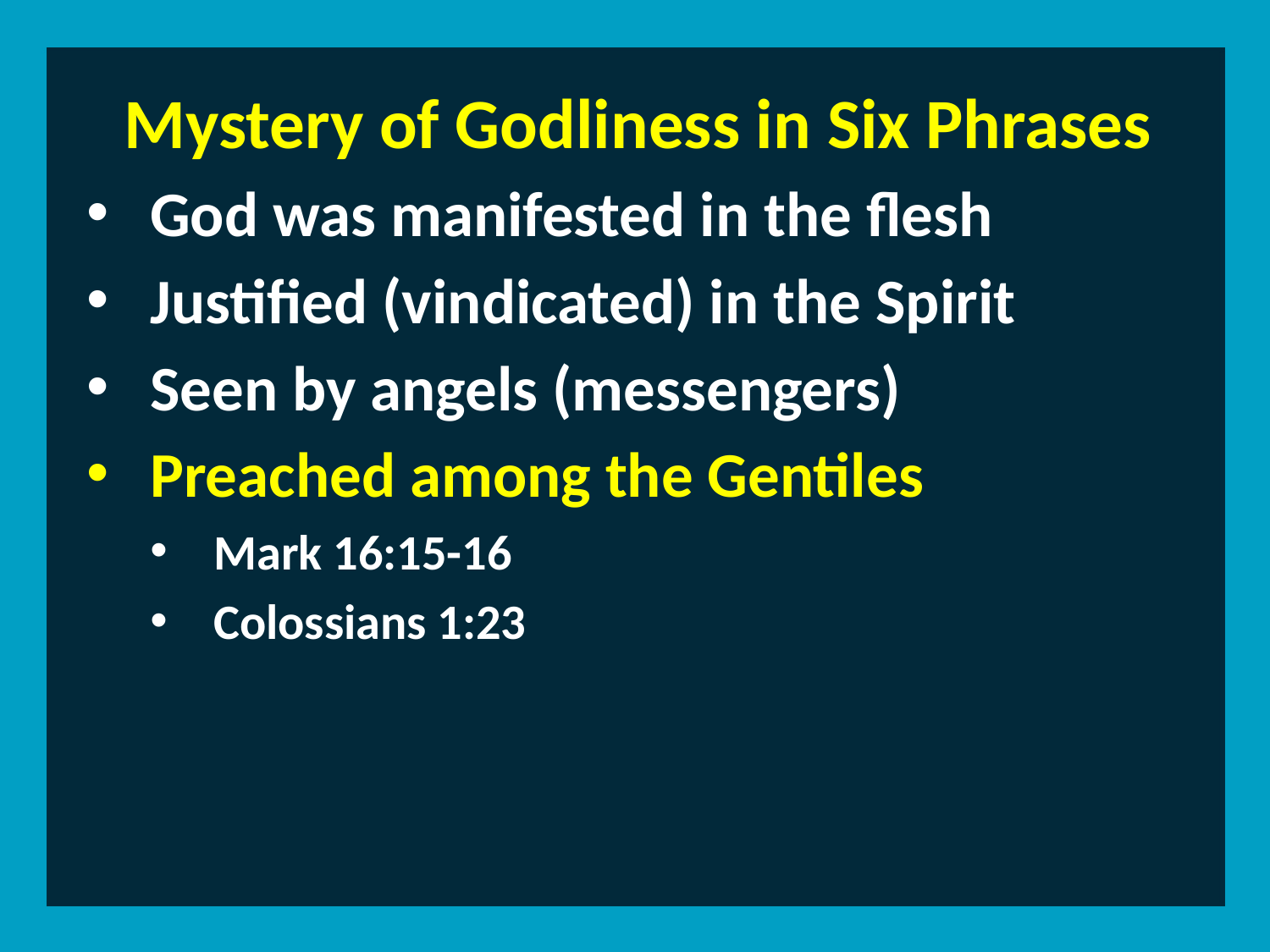

Mystery of Godliness in Six Phrases
God was manifested in the flesh
Justified (vindicated) in the Spirit
Seen by angels (messengers)
Preached among the Gentiles
Mark 16:15-16
Colossians 1:23